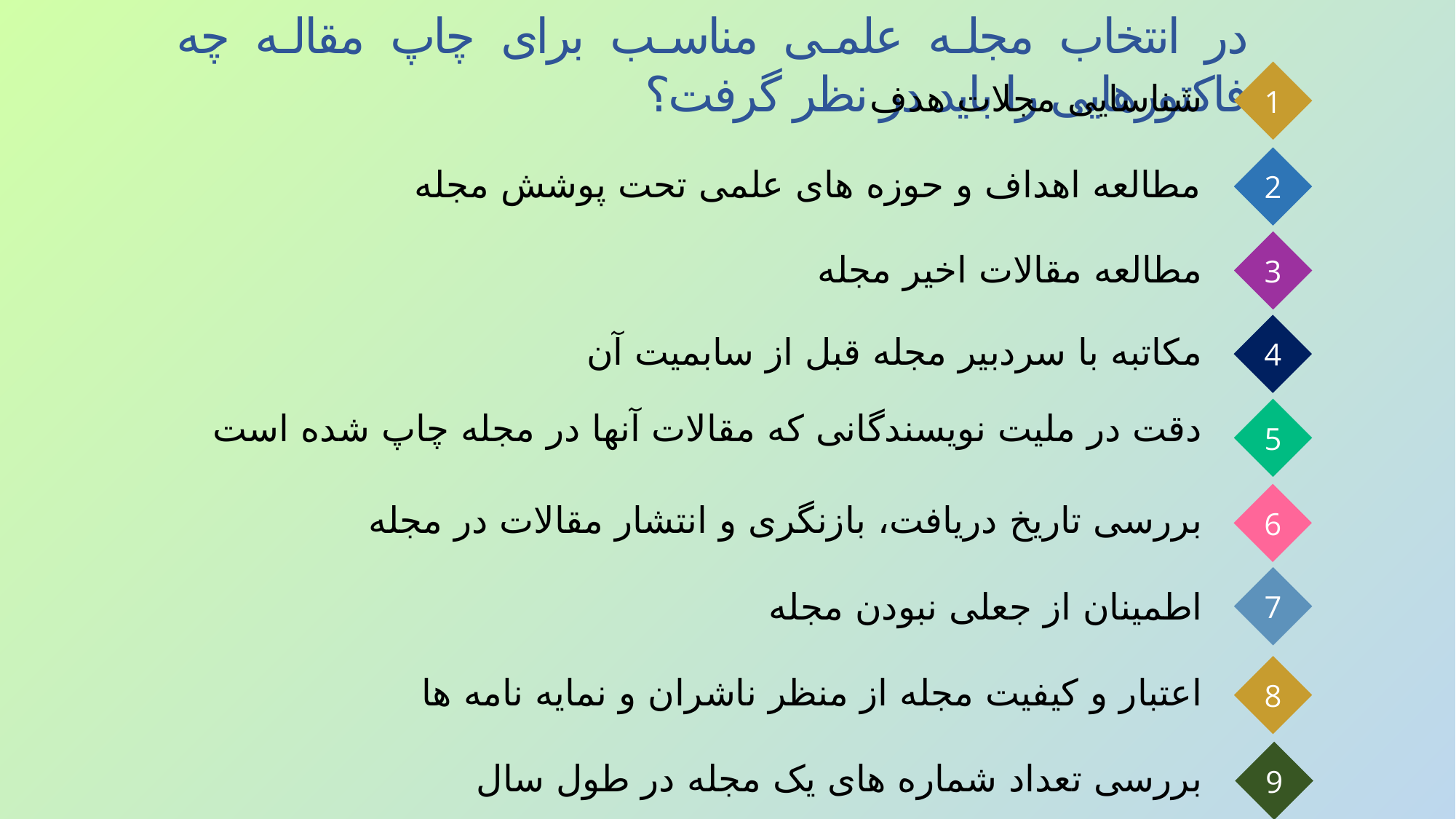

در انتخاب مجله علمی مناسب برای چاپ مقاله چه فاکتورهایی را باید در نظر گرفت؟
1
شناسایی مجلات هدف
2
مطالعه اهداف و حوزه های علمی تحت پوشش مجله
3
مطالعه مقالات اخیر مجله
4
مکاتبه با سردبیر مجله قبل از سابمیت آن
5
دقت در ملیت نویسندگانی که مقالات آنها در مجله چاپ شده است
6
بررسی تاریخ دریافت، بازنگری و انتشار مقالات در مجله
7
اطمینان از جعلی نبودن مجله
8
اعتبار و کیفیت مجله از منظر ناشران و نمایه نامه ها
9
بررسی تعداد شماره های یک مجله در طول سال